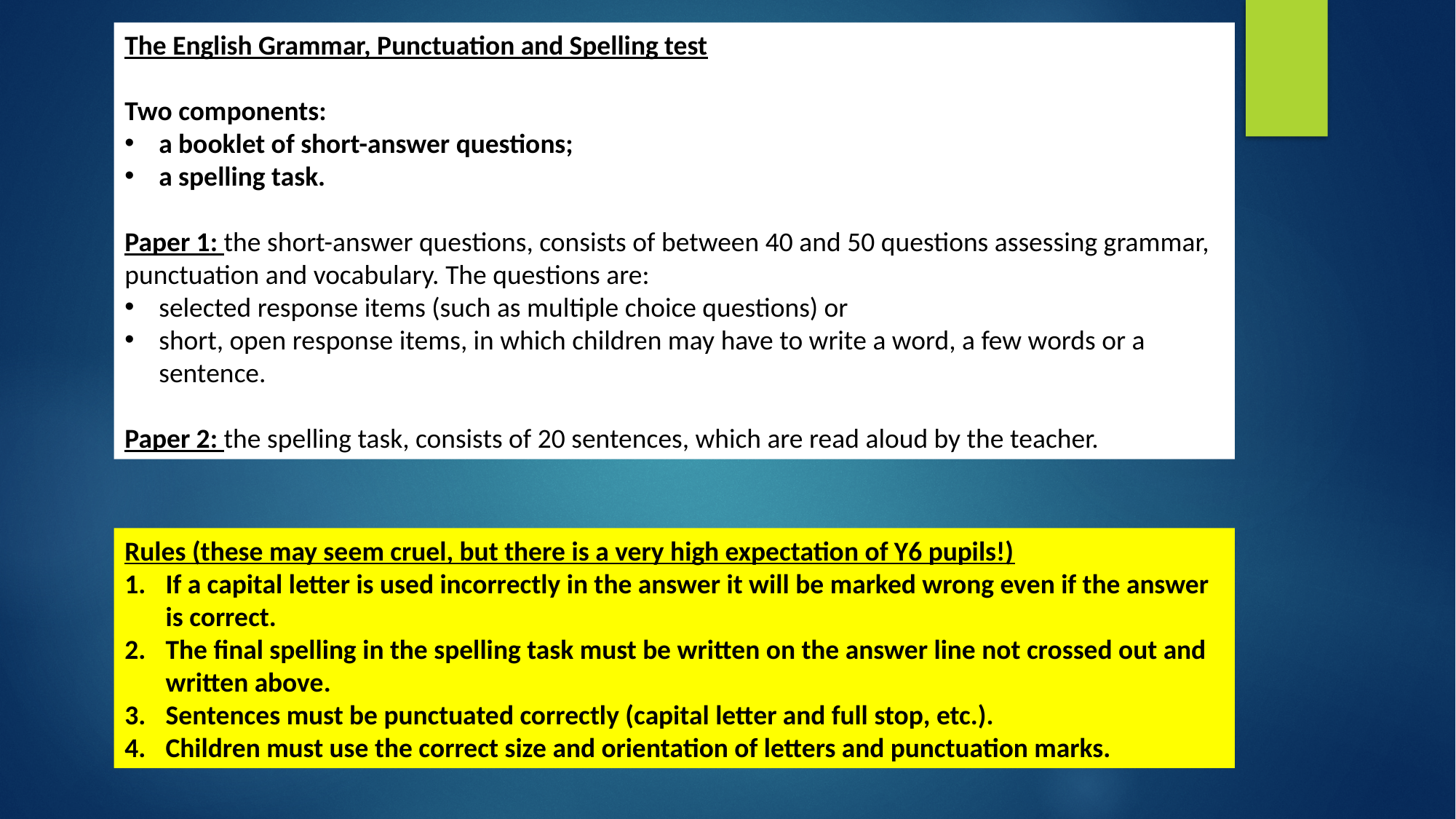

The English Grammar, Punctuation and Spelling test

Two components:
a booklet of short-answer questions;
a spelling task.

Paper 1: the short-answer questions, consists of between 40 and 50 questions assessing grammar, punctuation and vocabulary. The questions are:
selected response items (such as multiple choice questions) or
short, open response items, in which children may have to write a word, a few words or a sentence.

Paper 2: the spelling task, consists of 20 sentences, which are read aloud by the teacher.
Rules (these may seem cruel, but there is a very high expectation of Y6 pupils!)
If a capital letter is used incorrectly in the answer it will be marked wrong even if the answer is correct.
The final spelling in the spelling task must be written on the answer line not crossed out and written above.
Sentences must be punctuated correctly (capital letter and full stop, etc.).
Children must use the correct size and orientation of letters and punctuation marks.